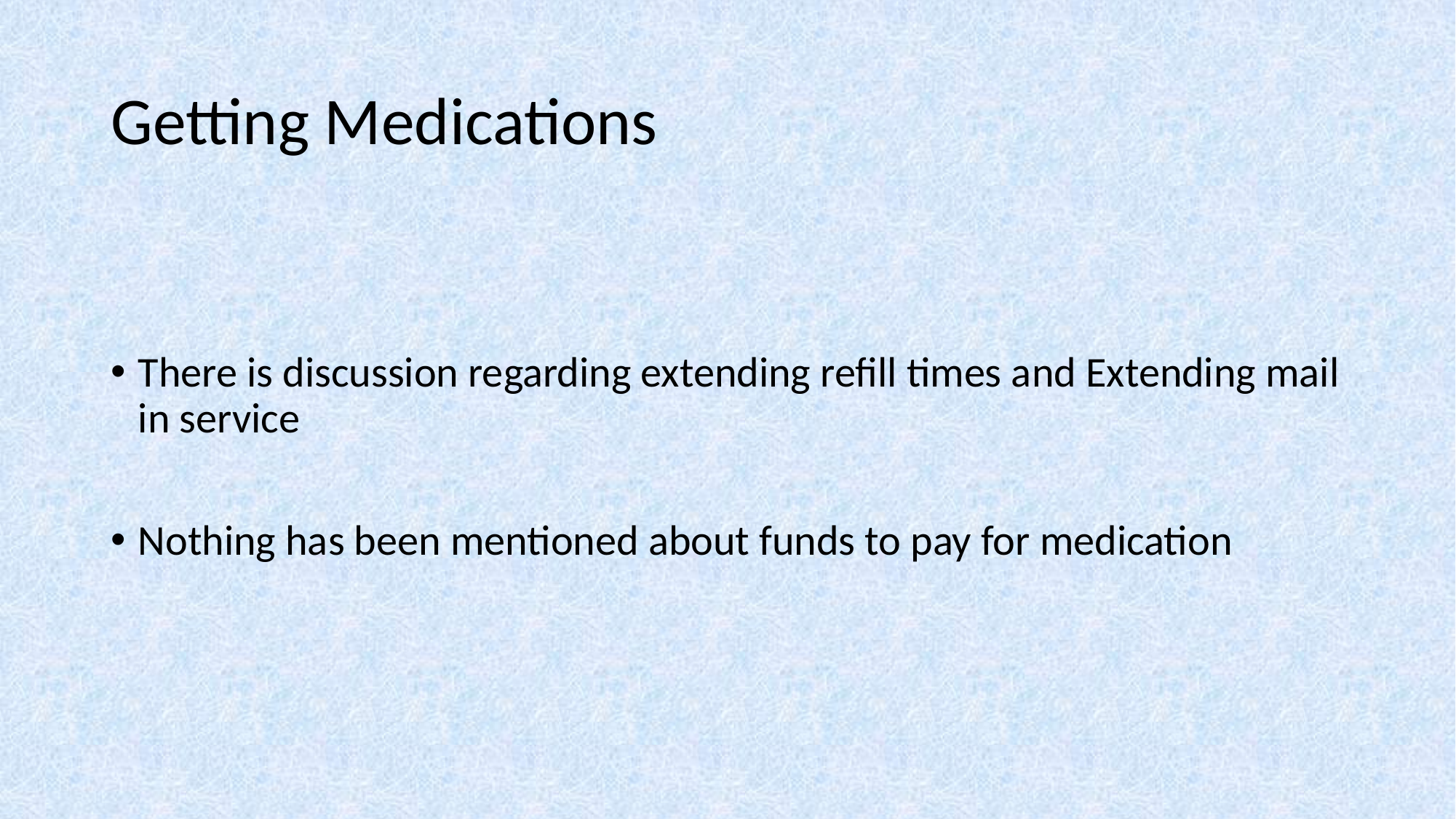

# Getting Medications

There is discussion regarding extending refill times and Extending mail in service

Nothing has been mentioned about funds to pay for medication